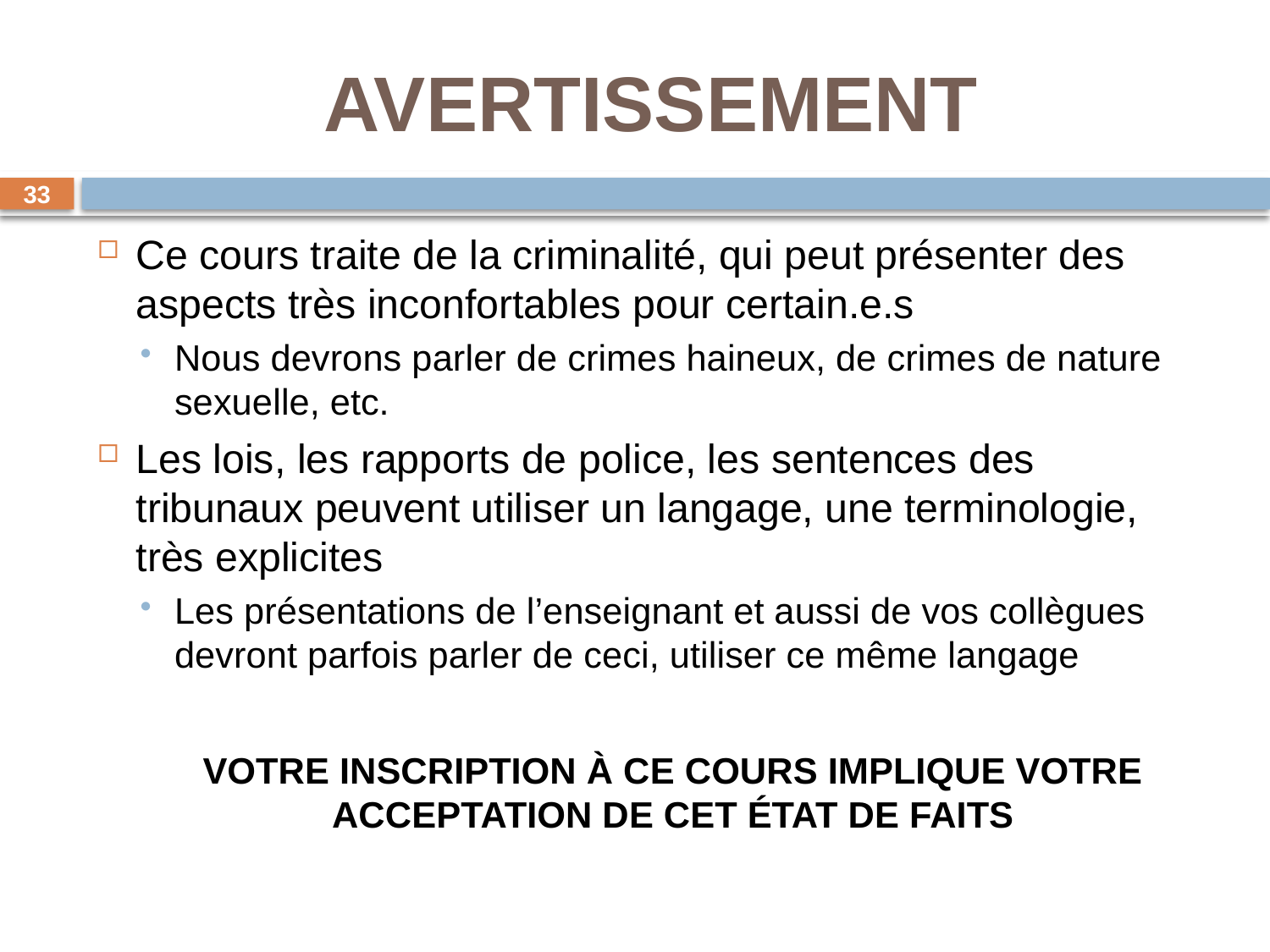

# AVERTISSEMENT
33
Ce cours traite de la criminalité, qui peut présenter des aspects très inconfortables pour certain.e.s
Nous devrons parler de crimes haineux, de crimes de nature sexuelle, etc.
Les lois, les rapports de police, les sentences des tribunaux peuvent utiliser un langage, une terminologie, très explicites
Les présentations de l’enseignant et aussi de vos collègues devront parfois parler de ceci, utiliser ce même langage

VOTRE INSCRIPTION À CE COURS IMPLIQUE VOTRE ACCEPTATION DE CET ÉTAT DE FAITS